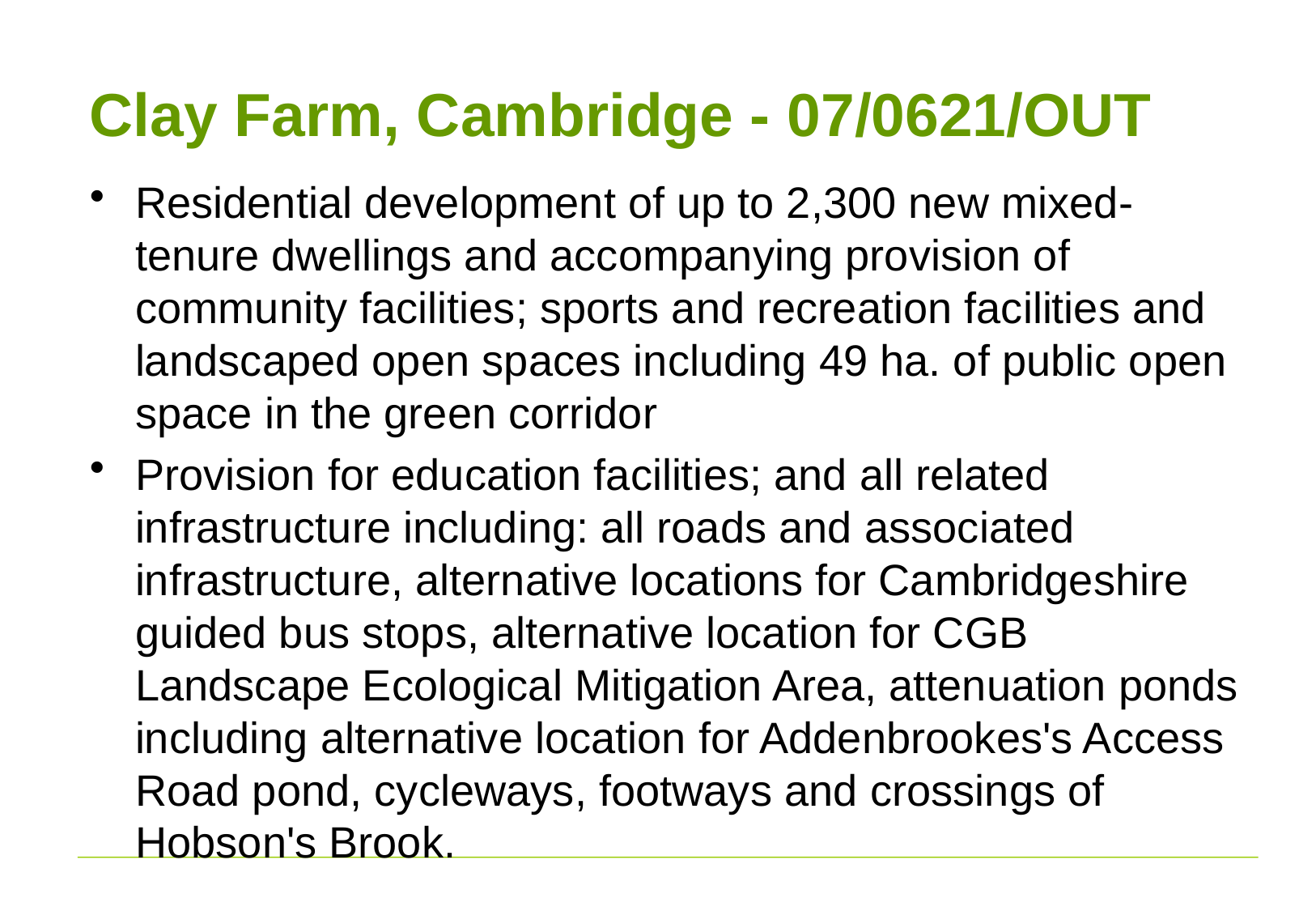

# Clay Farm, Cambridge - 07/0621/OUT
Residential development of up to 2,300 new mixed-tenure dwellings and accompanying provision of community facilities; sports and recreation facilities and landscaped open spaces including 49 ha. of public open space in the green corridor
Provision for education facilities; and all related infrastructure including: all roads and associated infrastructure, alternative locations for Cambridgeshire guided bus stops, alternative location for CGB Landscape Ecological Mitigation Area, attenuation ponds including alternative location for Addenbrookes's Access Road pond, cycleways, footways and crossings of Hobson's Brook.